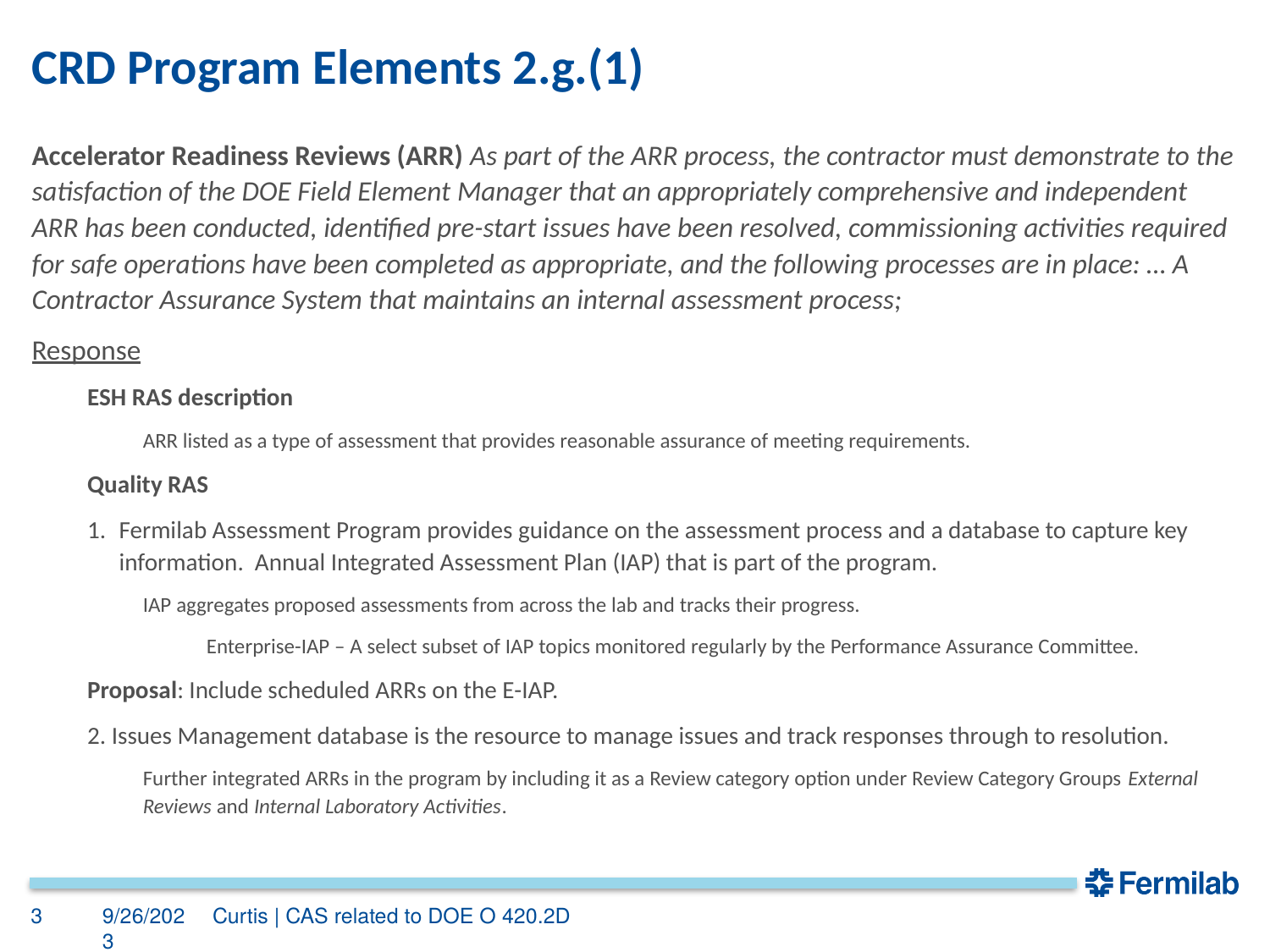

# CRD Program Elements 2.g.(1)
Accelerator Readiness Reviews (ARR) As part of the ARR process, the contractor must demonstrate to the satisfaction of the DOE Field Element Manager that an appropriately comprehensive and independent ARR has been conducted, identified pre-start issues have been resolved, commissioning activities required for safe operations have been completed as appropriate, and the following processes are in place: … A Contractor Assurance System that maintains an internal assessment process;
Response
ESH RAS description
ARR listed as a type of assessment that provides reasonable assurance of meeting requirements.
Quality RAS
Fermilab Assessment Program provides guidance on the assessment process and a database to capture key information.  Annual Integrated Assessment Plan (IAP) that is part of the program.
IAP aggregates proposed assessments from across the lab and tracks their progress.
Enterprise-IAP – A select subset of IAP topics monitored regularly by the Performance Assurance Committee.
Proposal: Include scheduled ARRs on the E-IAP.
2. Issues Management database is the resource to manage issues and track responses through to resolution.
Further integrated ARRs in the program by including it as a Review category option under Review Category Groups External Reviews and Internal Laboratory Activities.

3
9/26/2023
Curtis | CAS related to DOE O 420.2D